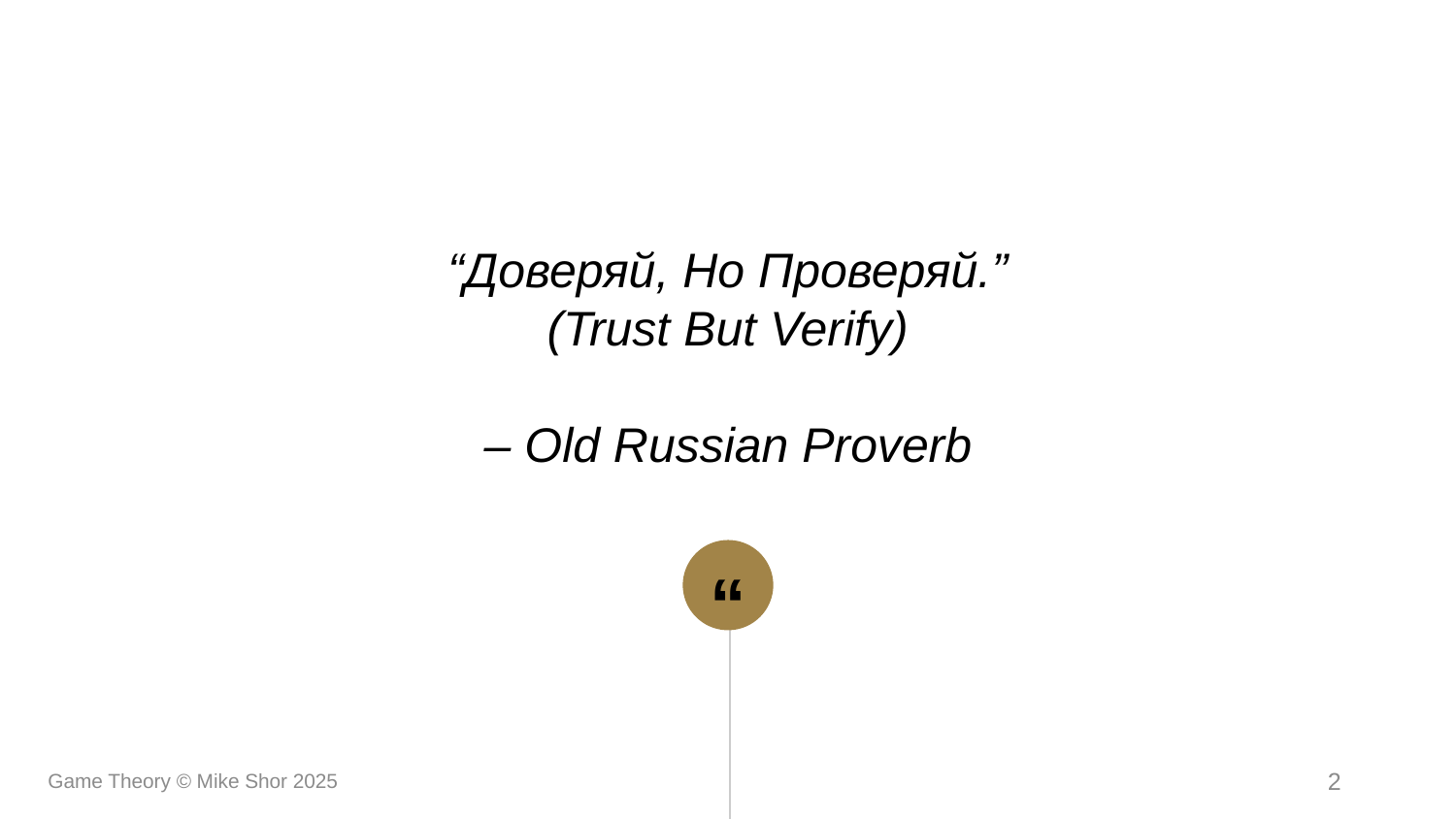

“Доверяй, Но Проверяй.”
(Trust But Verify)

– Old Russian Proverb
Game Theory © Mike Shor 2025
2